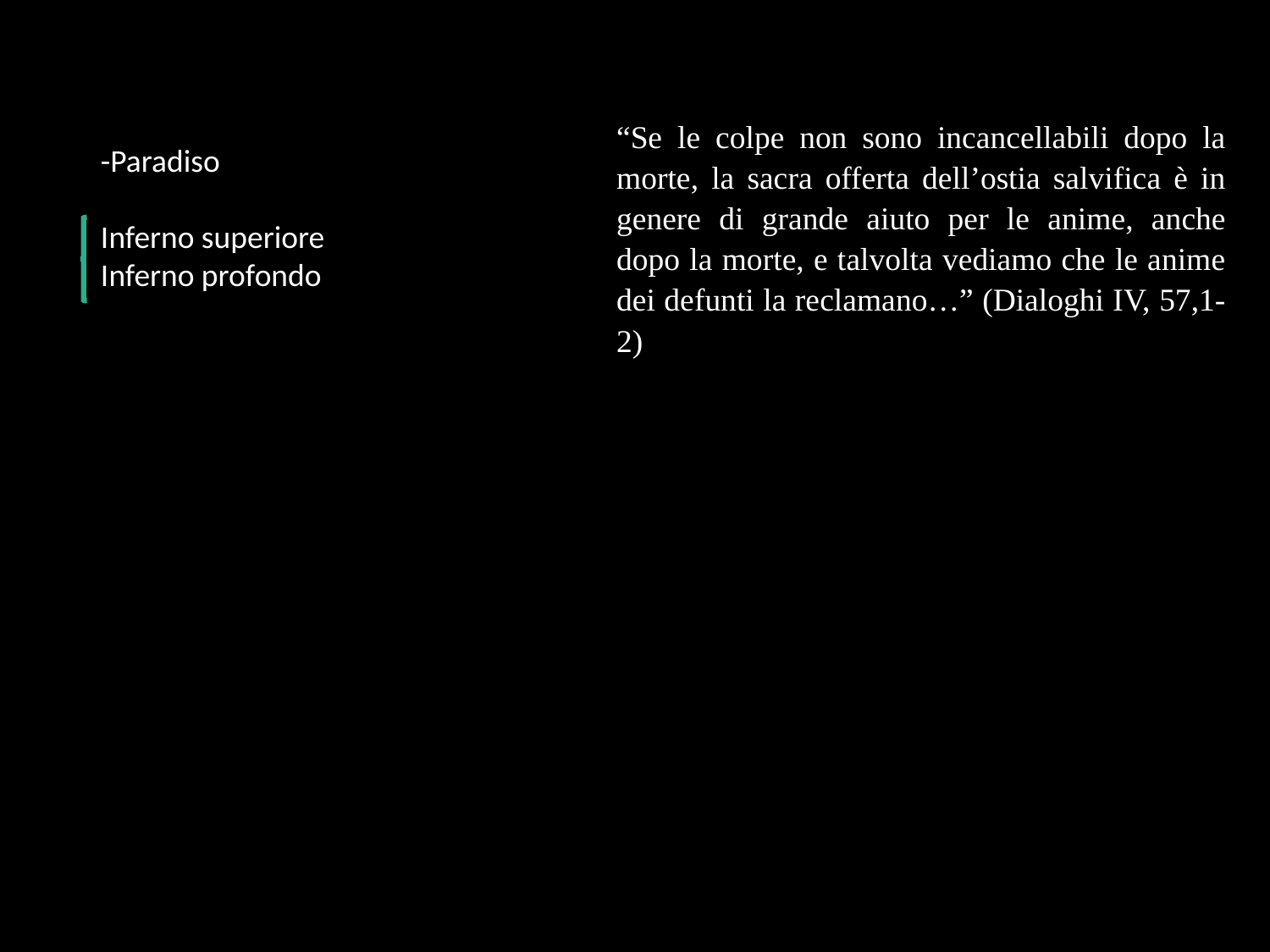

“Se le colpe non sono incancellabili dopo la morte, la sacra offerta dell’ostia salvifica è in genere di grande aiuto per le anime, anche dopo la morte, e talvolta vediamo che le anime dei defunti la reclamano…” (Dialoghi IV, 57,1-2)
 -Paradiso

 Inferno superiore
 Inferno profondo